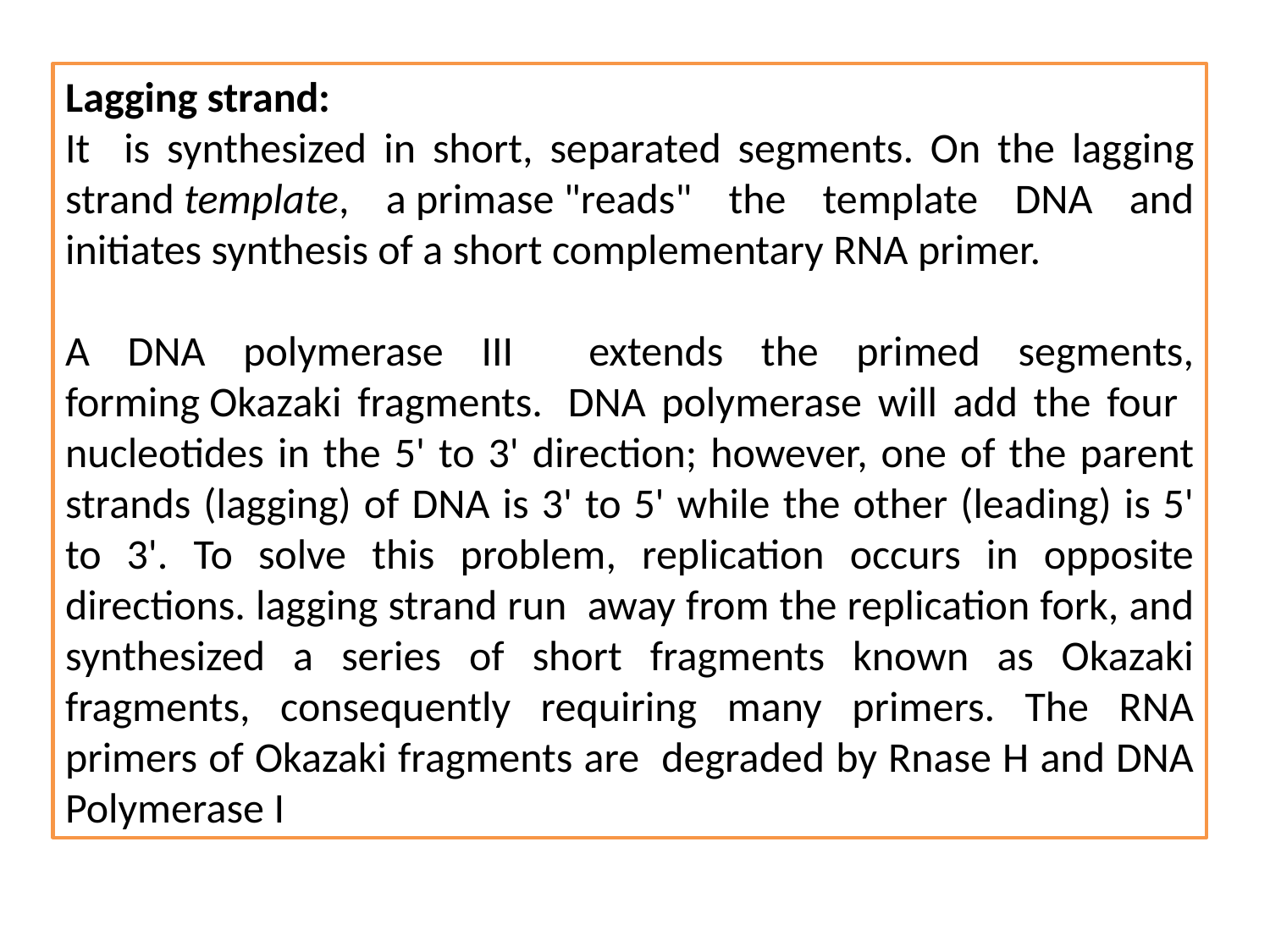

Lagging strand:
It  is synthesized in short, separated segments. On the lagging strand template, a primase "reads" the template DNA and initiates synthesis of a short complementary RNA primer.

A DNA polymerase III  extends the primed segments, forming Okazaki fragments.  DNA polymerase will add the four  nucleotides in the 5' to 3' direction; however, one of the parent strands (lagging) of DNA is 3' to 5' while the other (leading) is 5' to 3'. To solve this problem, replication occurs in opposite directions. lagging strand run  away from the replication fork, and synthesized a series of short fragments known as Okazaki fragments, consequently requiring many primers. The RNA primers of Okazaki fragments are  degraded by Rnase H and DNA Polymerase I